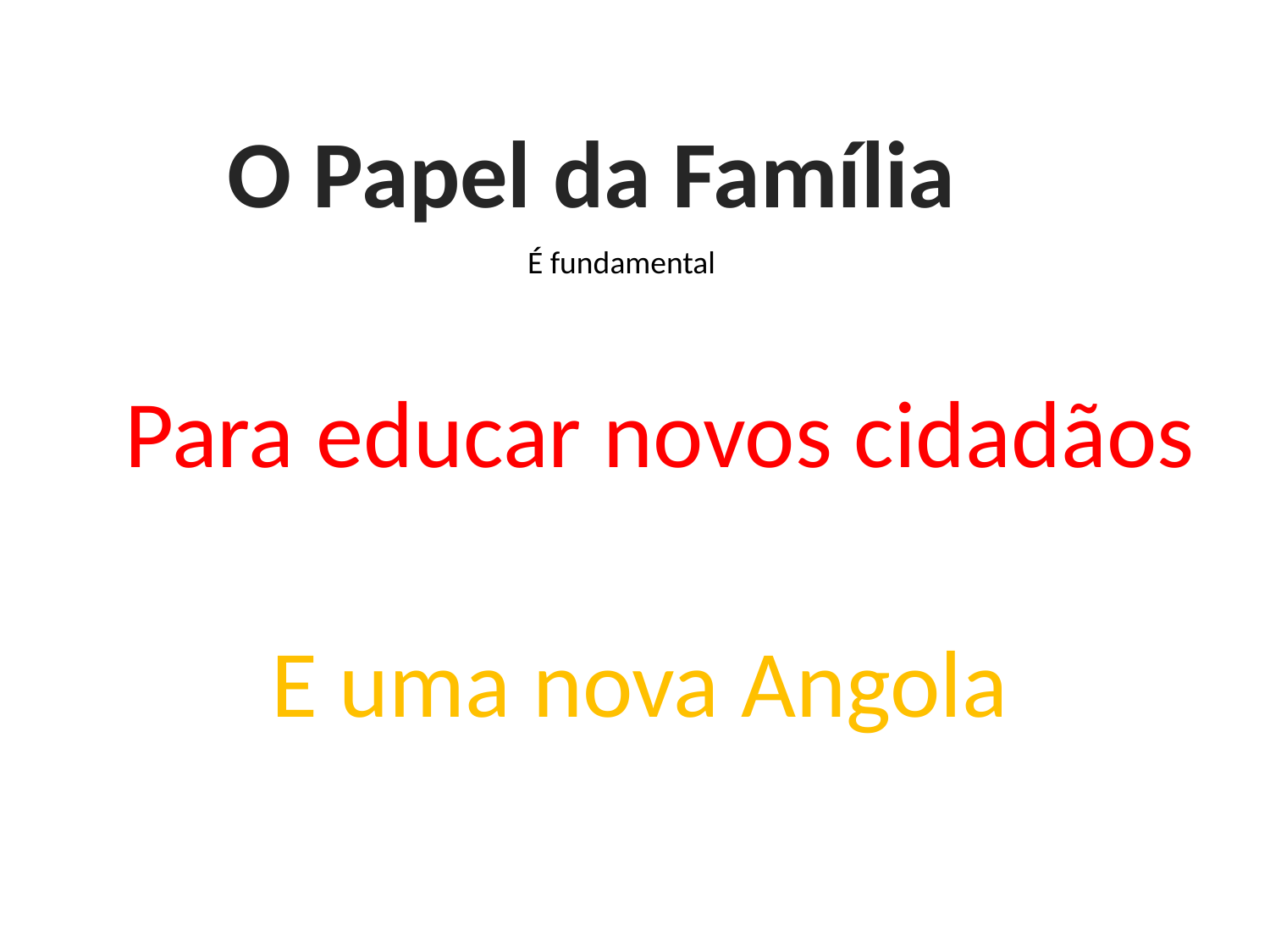

O Papel da Família
É fundamental
Para educar novos cidadãos

E uma nova Angola